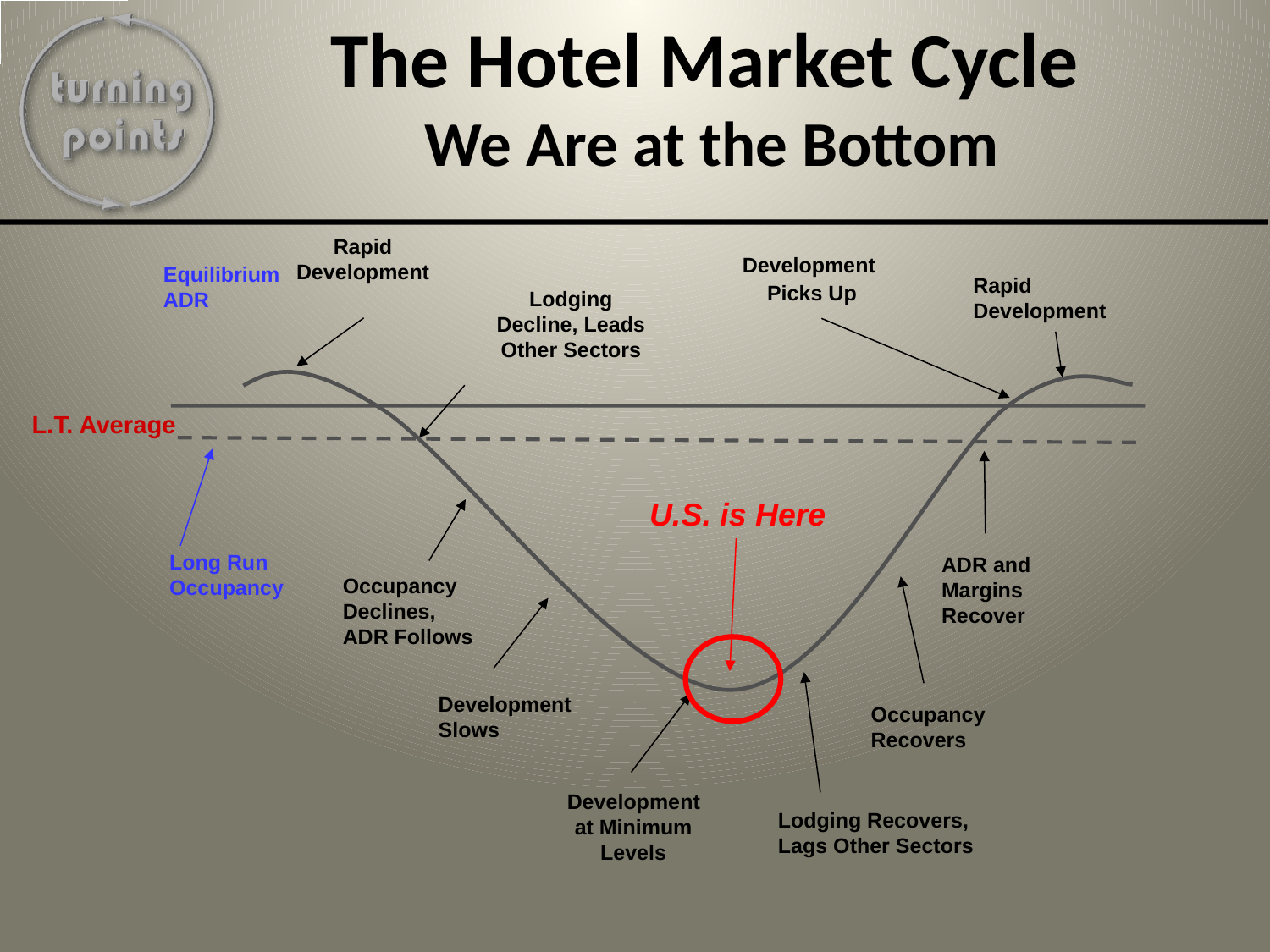

# The Hotel Market Cycle We Are at the Bottom
Rapid Development
Development
Picks Up
Equilibrium ADR
Rapid Development
Lodging Decline, Leads Other Sectors

L.T. Average

U.S. is Here

Long Run
Occupancy
ADR and Margins Recover
Occupancy Declines, ADR Follows

Development Slows

Occupancy Recovers
Development at Minimum Levels
Lodging Recovers, Lags Other Sectors